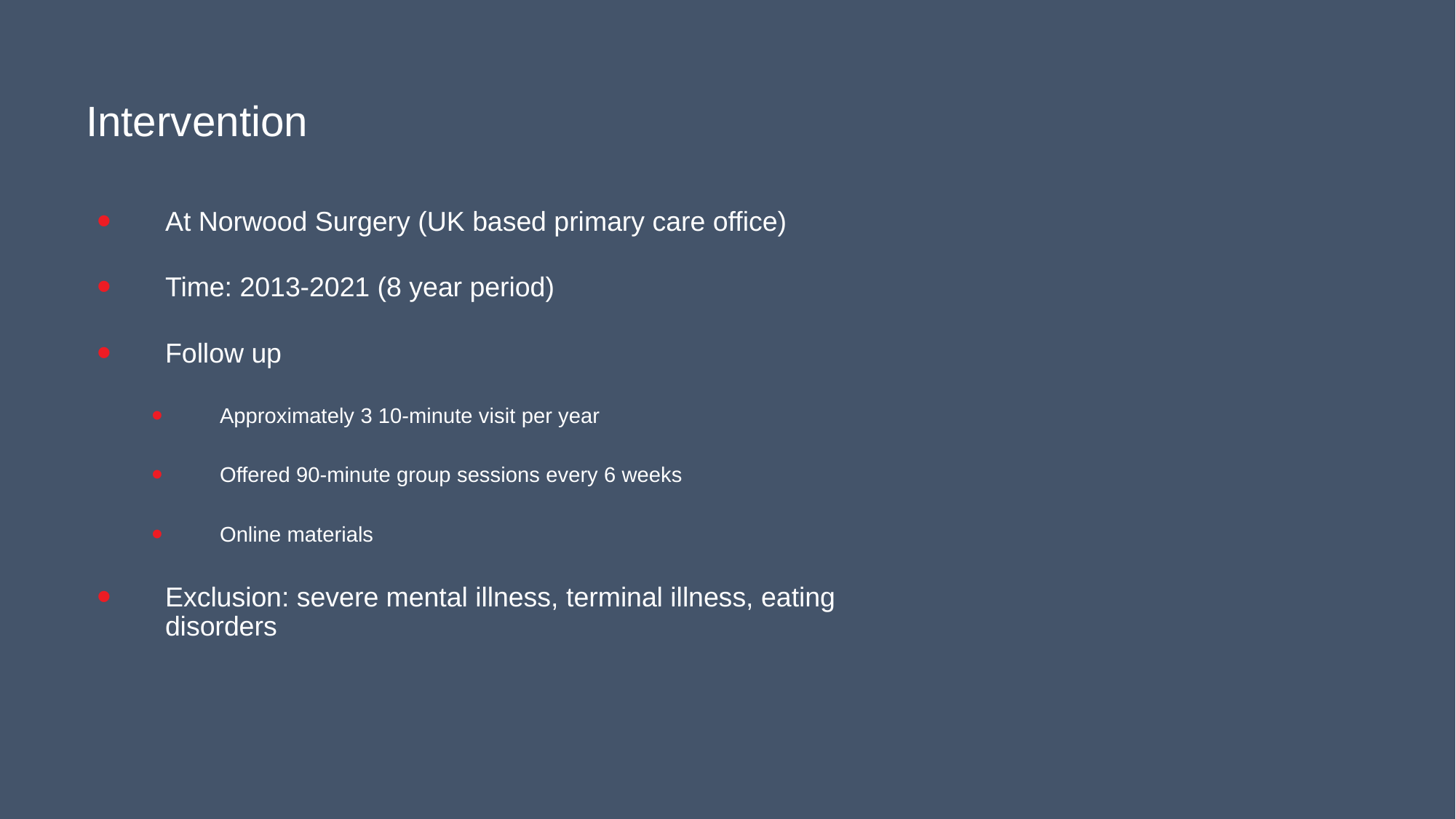

#
Intervention
At Norwood Surgery (UK based primary care office)
Time: 2013-2021 (8 year period)
Follow up
Approximately 3 10-minute visit per year
Offered 90-minute group sessions every 6 weeks
Online materials
Exclusion: severe mental illness, terminal illness, eating disorders